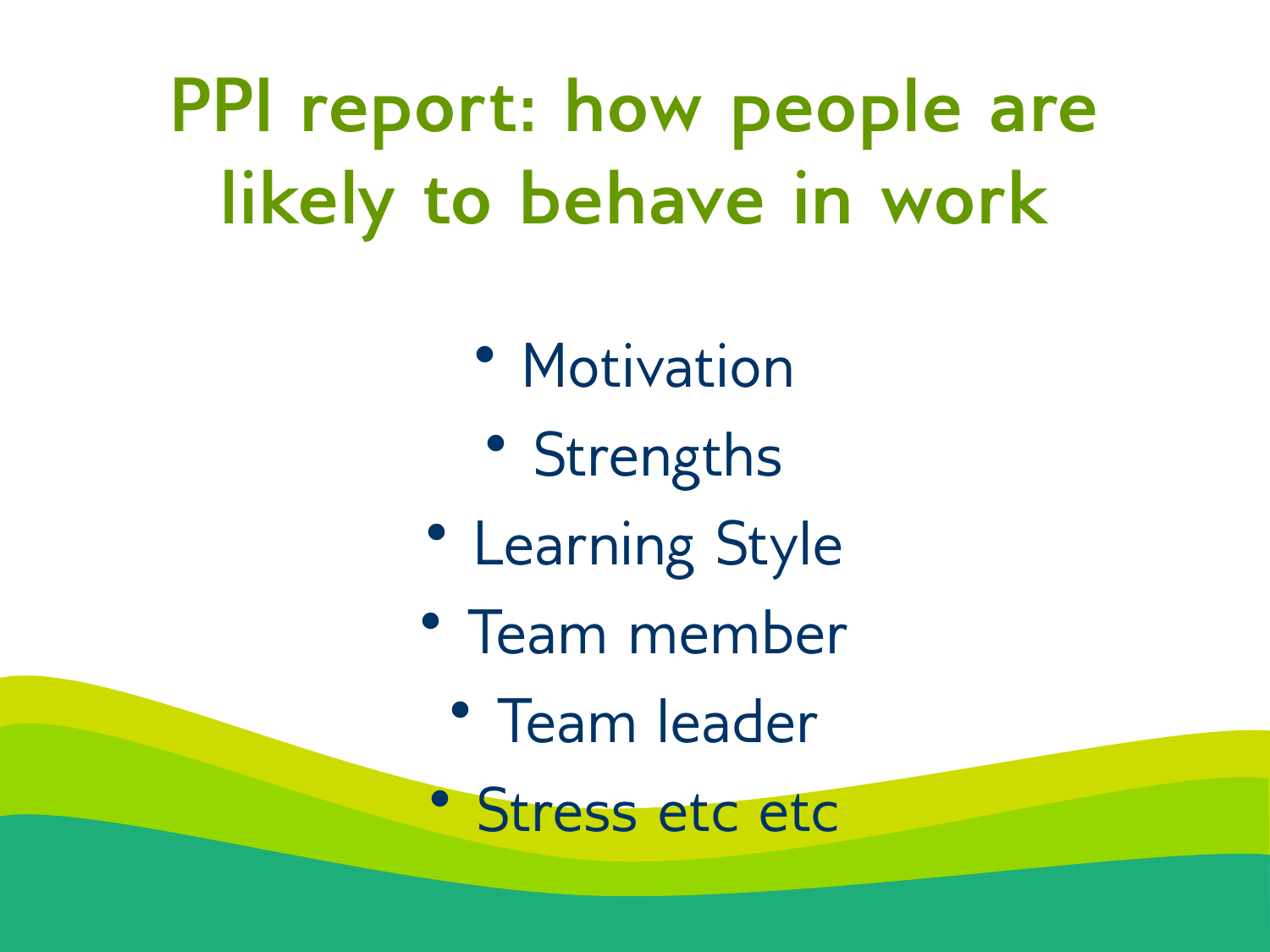

# PPI report: how people are likely to behave in work
Motivation
Strengths
Learning Style
Team member
Team leader
Stress etc etc